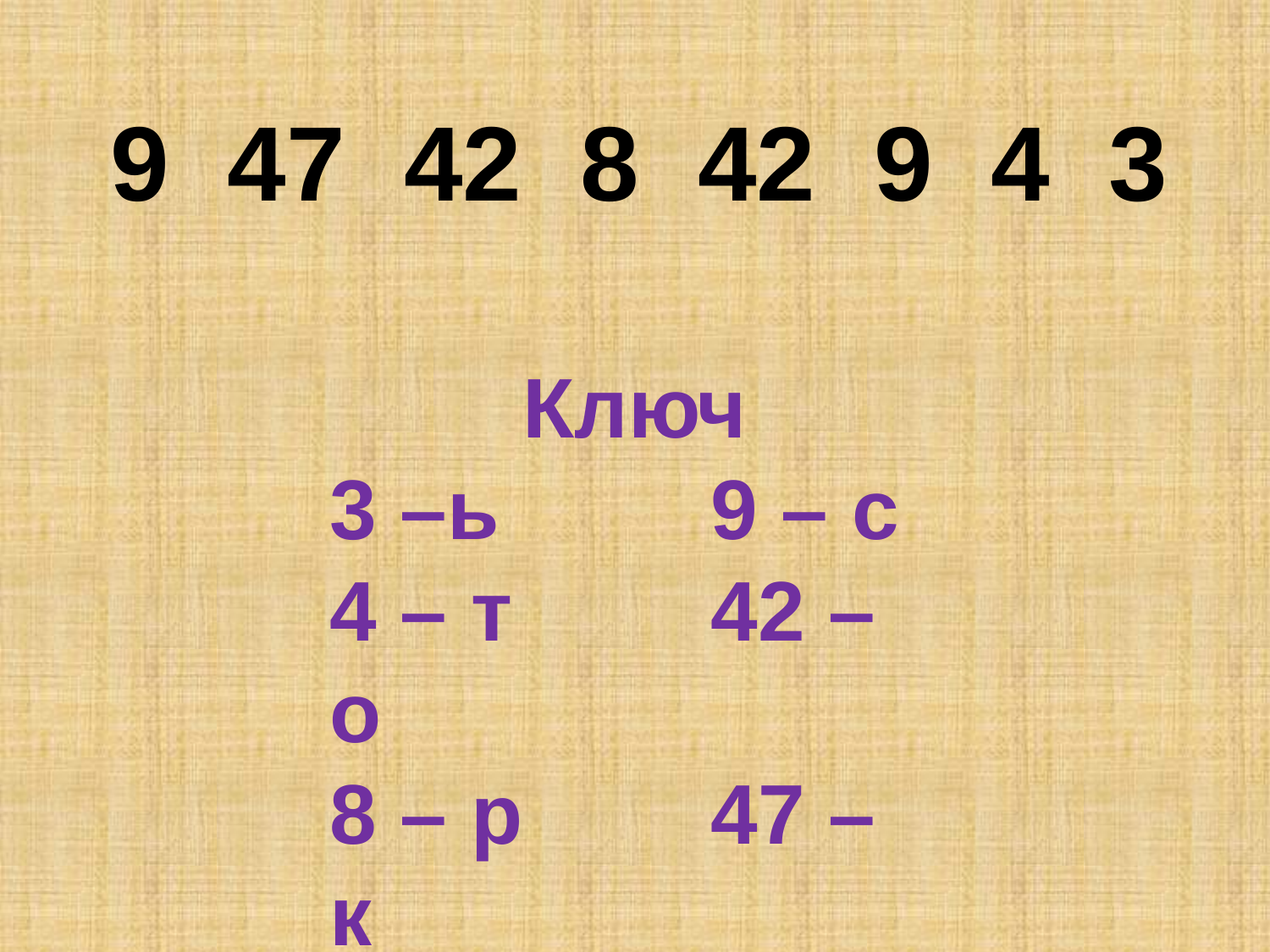

9  47  42  8  42  9  4  3
Ключ
3 –ь		9 – с
4 – т		42 – о
8 – р		47 – к